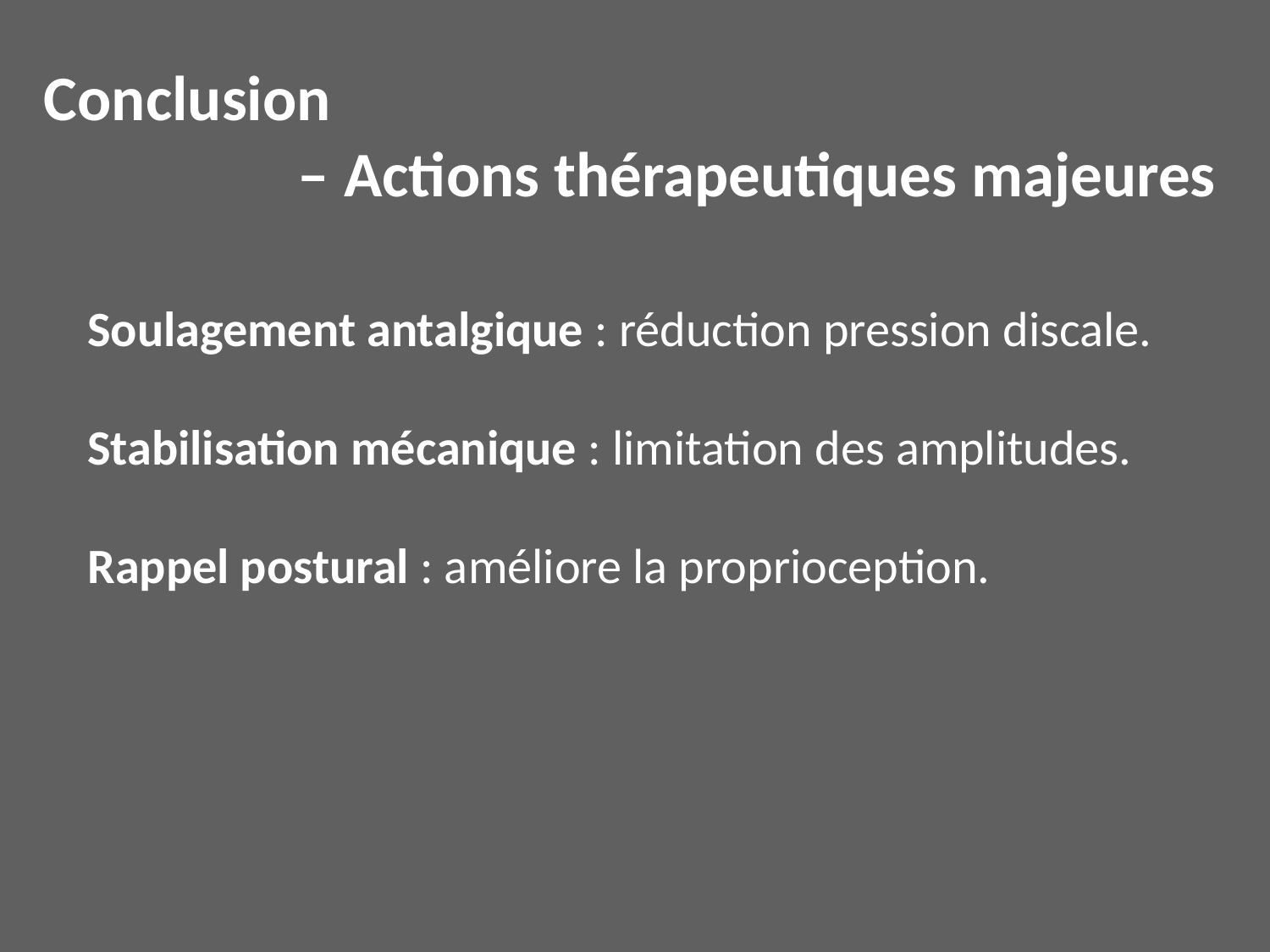

Conclusion
		– Actions thérapeutiques majeures

Soulagement antalgique : réduction pression discale.

Stabilisation mécanique : limitation des amplitudes.

Rappel postural : améliore la proprioception.